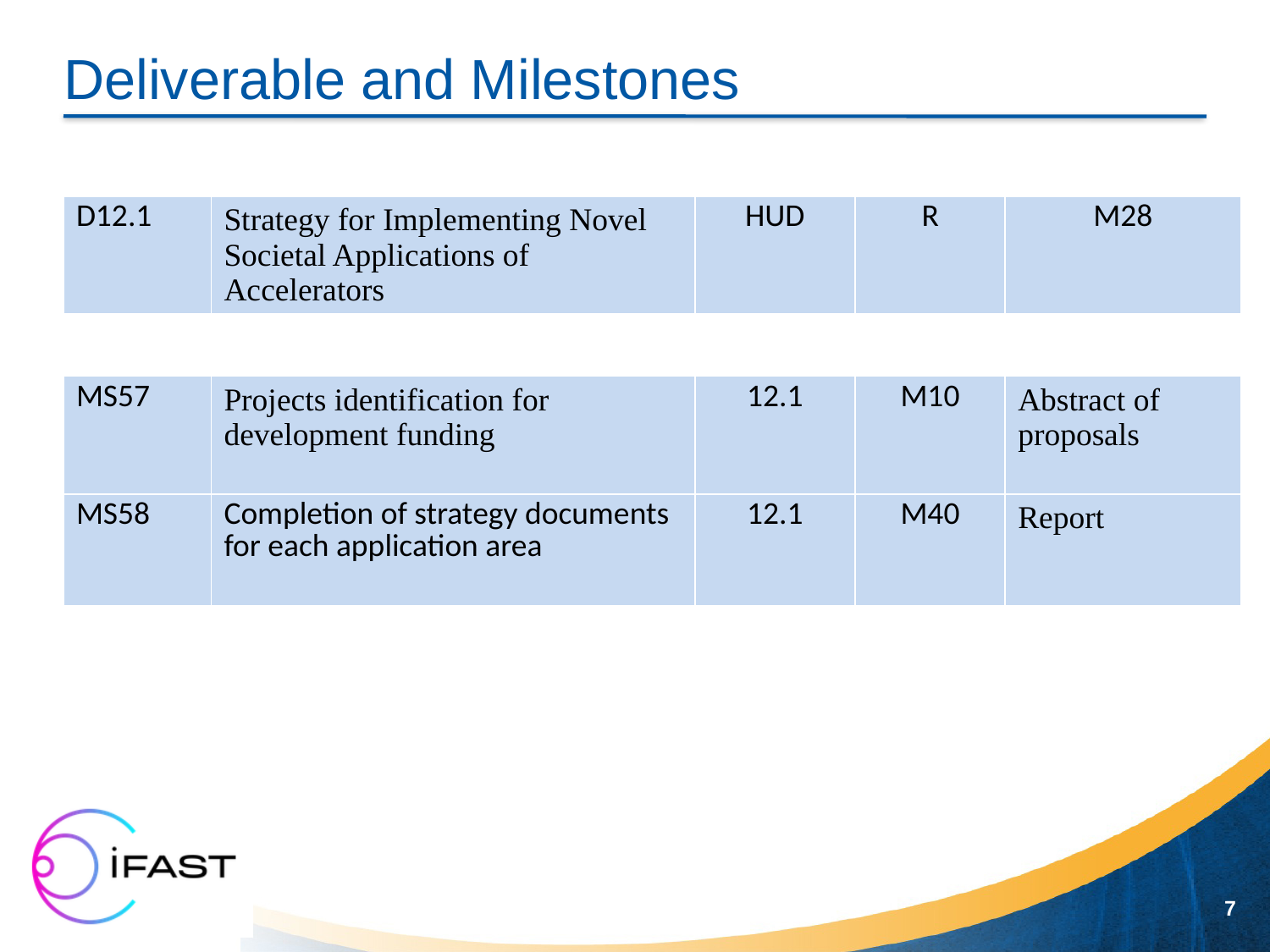

# Deliverable and Milestones
| D12.1 | Strategy for Implementing Novel Societal Applications of Accelerators | HUD | R | M28 |
| --- | --- | --- | --- | --- |
| MS57 | Projects identification for development funding | 12.1 | M10 | Abstract of proposals |
| --- | --- | --- | --- | --- |
| MS58 | Completion of strategy documents for each application area | 12.1 | M40 | Report |
7